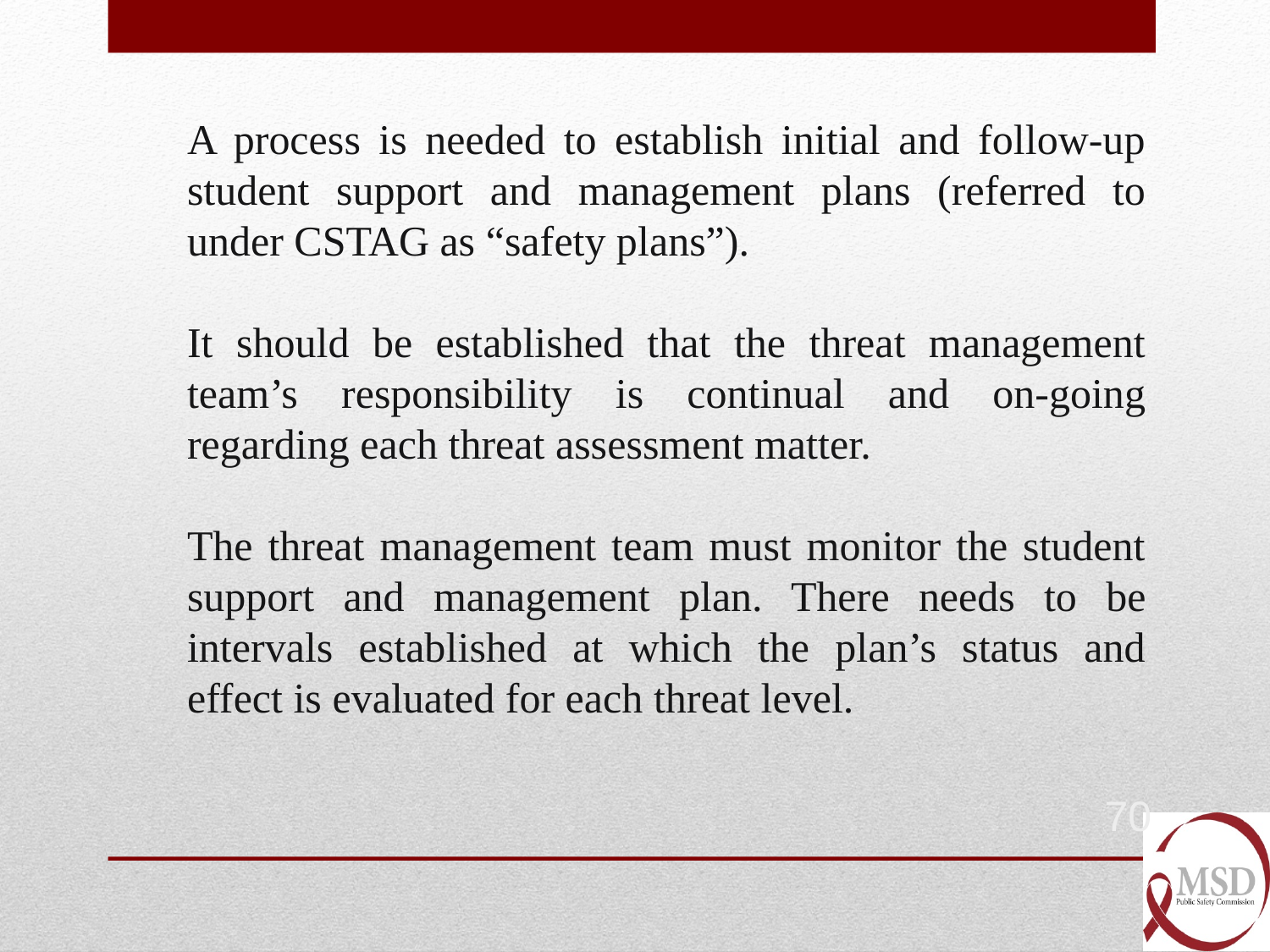

A process is needed to establish initial and follow-up student support and management plans (referred to under CSTAG as “safety plans”).

It should be established that the threat management team’s responsibility is continual and on-going regarding each threat assessment matter.

The threat management team must monitor the student support and management plan. There needs to be intervals established at which the plan’s status and effect is evaluated for each threat level.

70